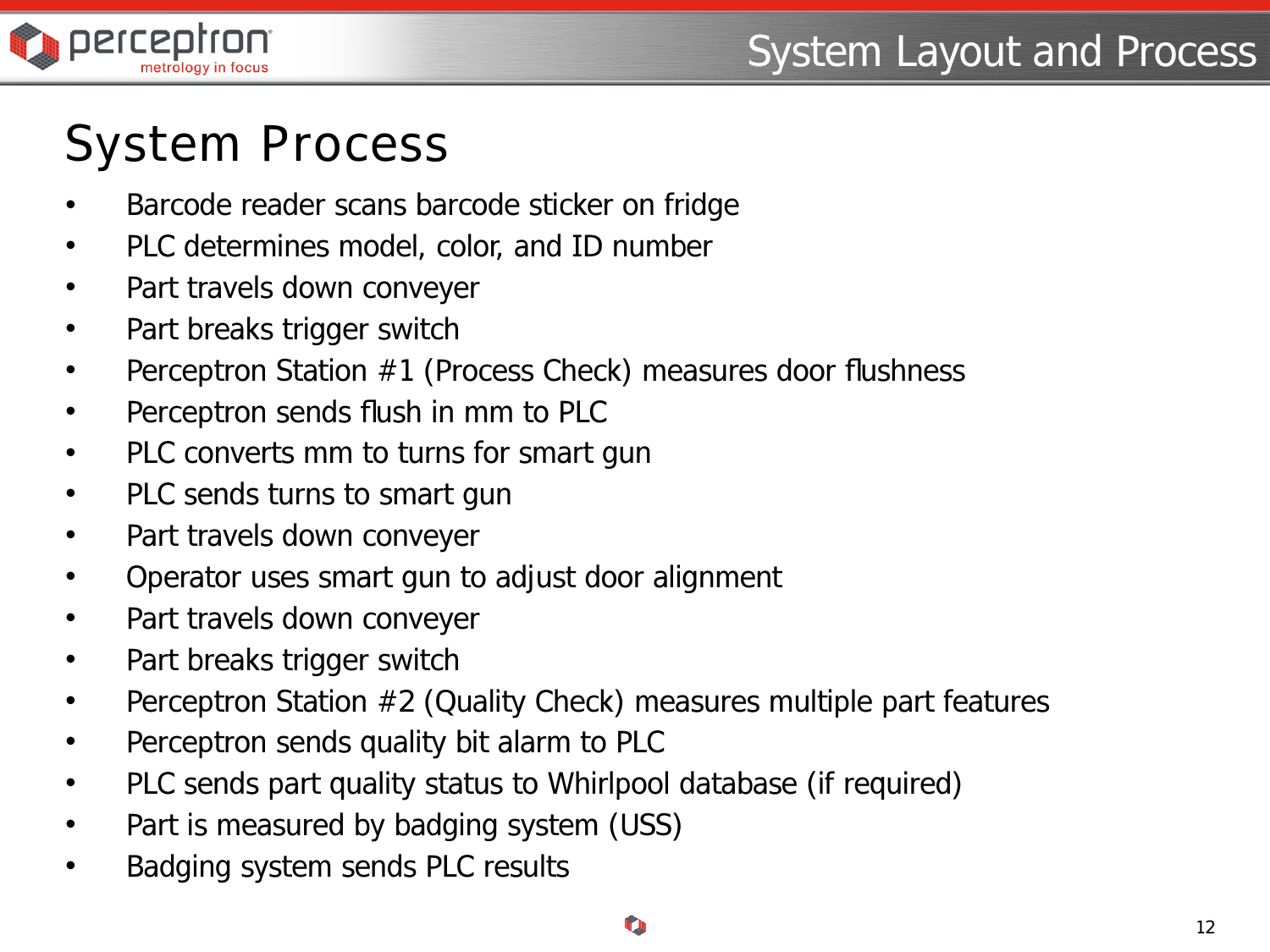

System Layout and Process
System Process
# Barcode reader scans barcode sticker on fridge
PLC determines model, color, and ID number
Part travels down conveyer
Part breaks trigger switch
Perceptron Station #1 (Process Check) measures door flushness
Perceptron sends flush in mm to PLC
PLC converts mm to turns for smart gun
PLC sends turns to smart gun
Part travels down conveyer
Operator uses smart gun to adjust door alignment
Part travels down conveyer
Part breaks trigger switch
Perceptron Station #2 (Quality Check) measures multiple part features
Perceptron sends quality bit alarm to PLC
PLC sends part quality status to Whirlpool database (if required)
Part is measured by badging system (USS)
Badging system sends PLC results
12